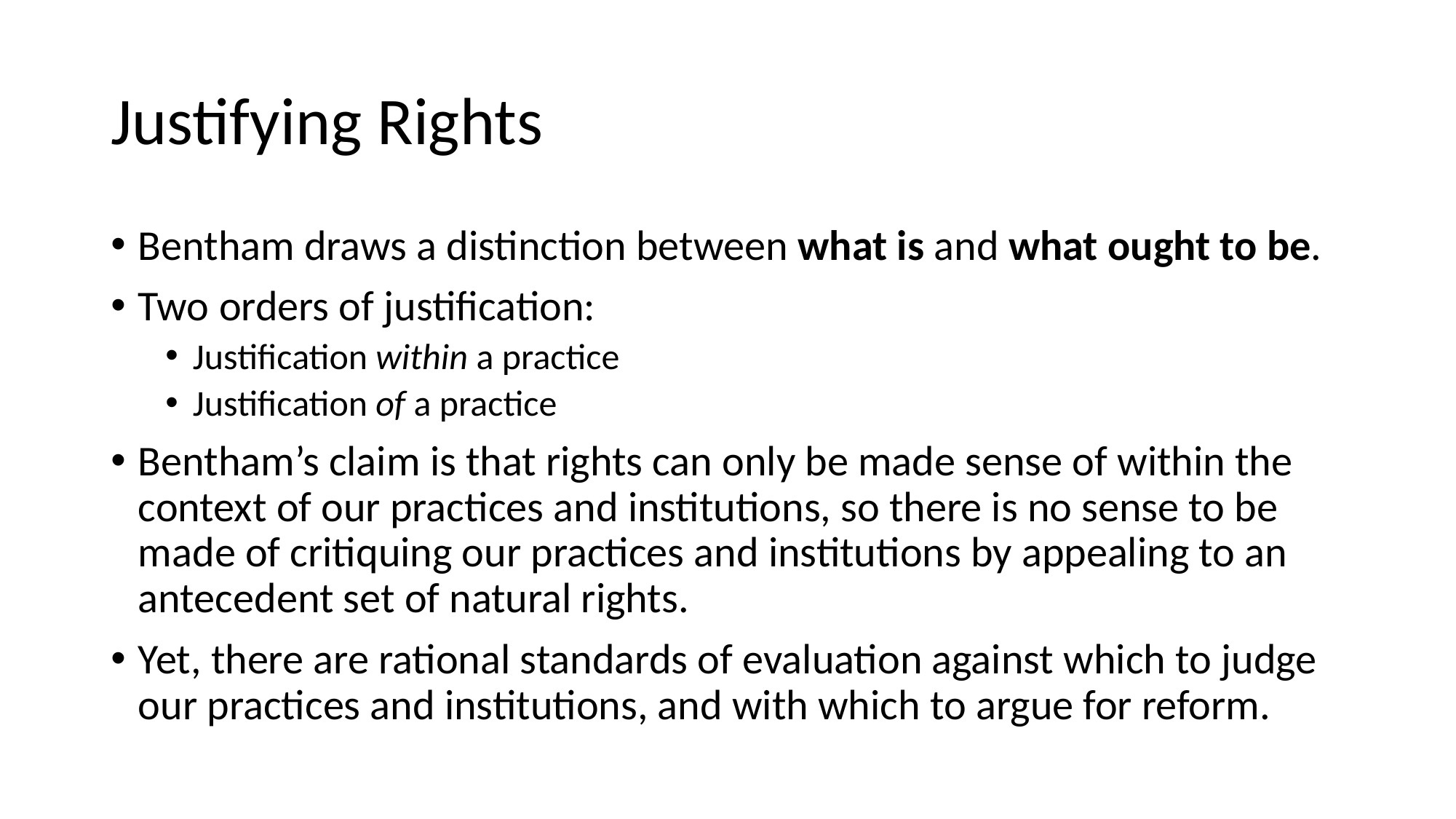

# Justifying Rights
Bentham draws a distinction between what is and what ought to be.
Two orders of justification:
Justification within a practice
Justification of a practice
Bentham’s claim is that rights can only be made sense of within the context of our practices and institutions, so there is no sense to be made of critiquing our practices and institutions by appealing to an antecedent set of natural rights.
Yet, there are rational standards of evaluation against which to judge our practices and institutions, and with which to argue for reform.